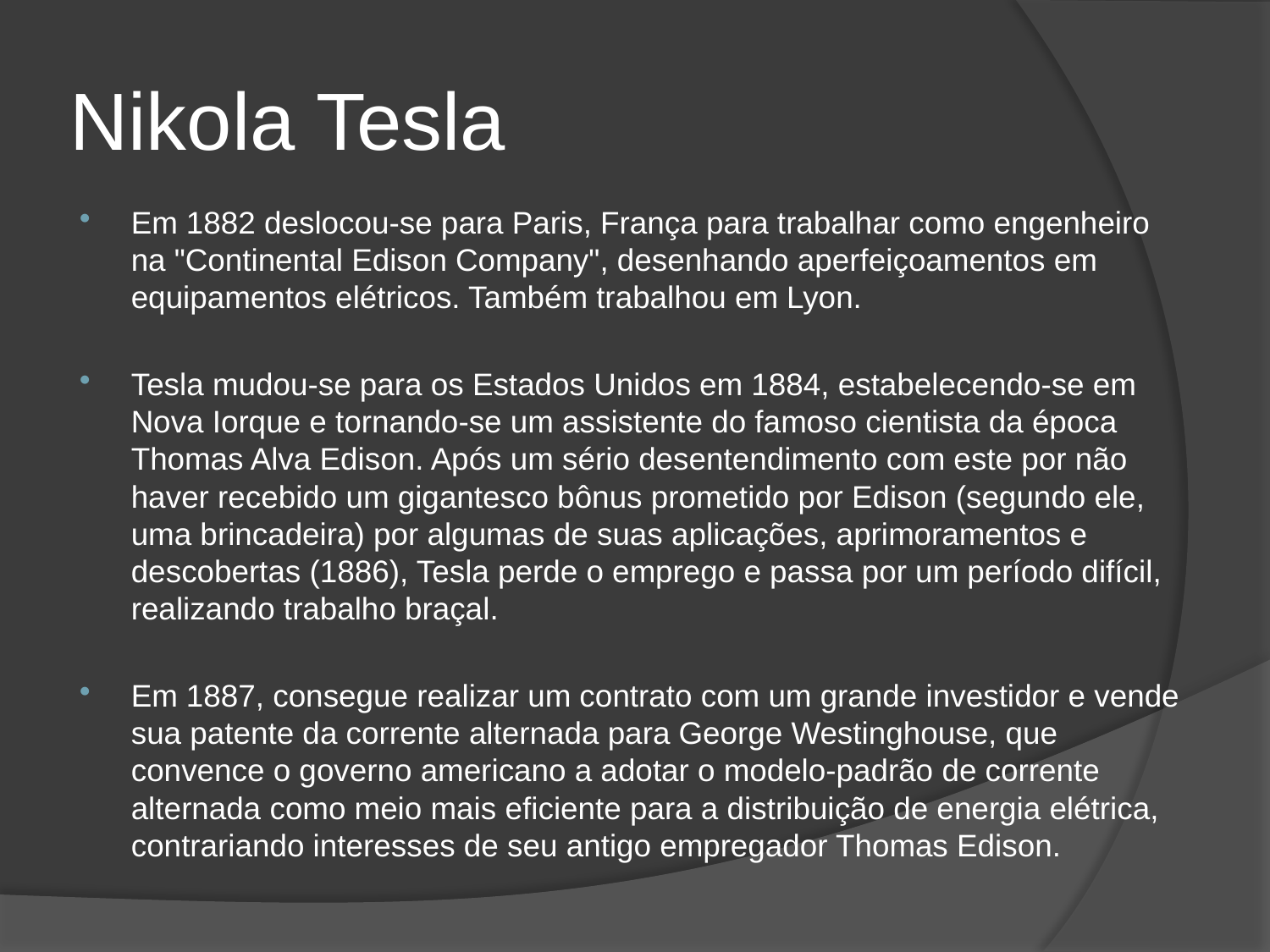

# Nikola Tesla
Em 1882 deslocou-se para Paris, França para trabalhar como engenheiro na "Continental Edison Company", desenhando aperfeiçoamentos em equipamentos elétricos. Também trabalhou em Lyon.

Tesla mudou-se para os Estados Unidos em 1884, estabelecendo-se em Nova Iorque e tornando-se um assistente do famoso cientista da época Thomas Alva Edison. Após um sério desentendimento com este por não haver recebido um gigantesco bônus prometido por Edison (segundo ele, uma brincadeira) por algumas de suas aplicações, aprimoramentos e descobertas (1886), Tesla perde o emprego e passa por um período difícil, realizando trabalho braçal.

Em 1887, consegue realizar um contrato com um grande investidor e vende sua patente da corrente alternada para George Westinghouse, que convence o governo americano a adotar o modelo-padrão de corrente alternada como meio mais eficiente para a distribuição de energia elétrica, contrariando interesses de seu antigo empregador Thomas Edison.